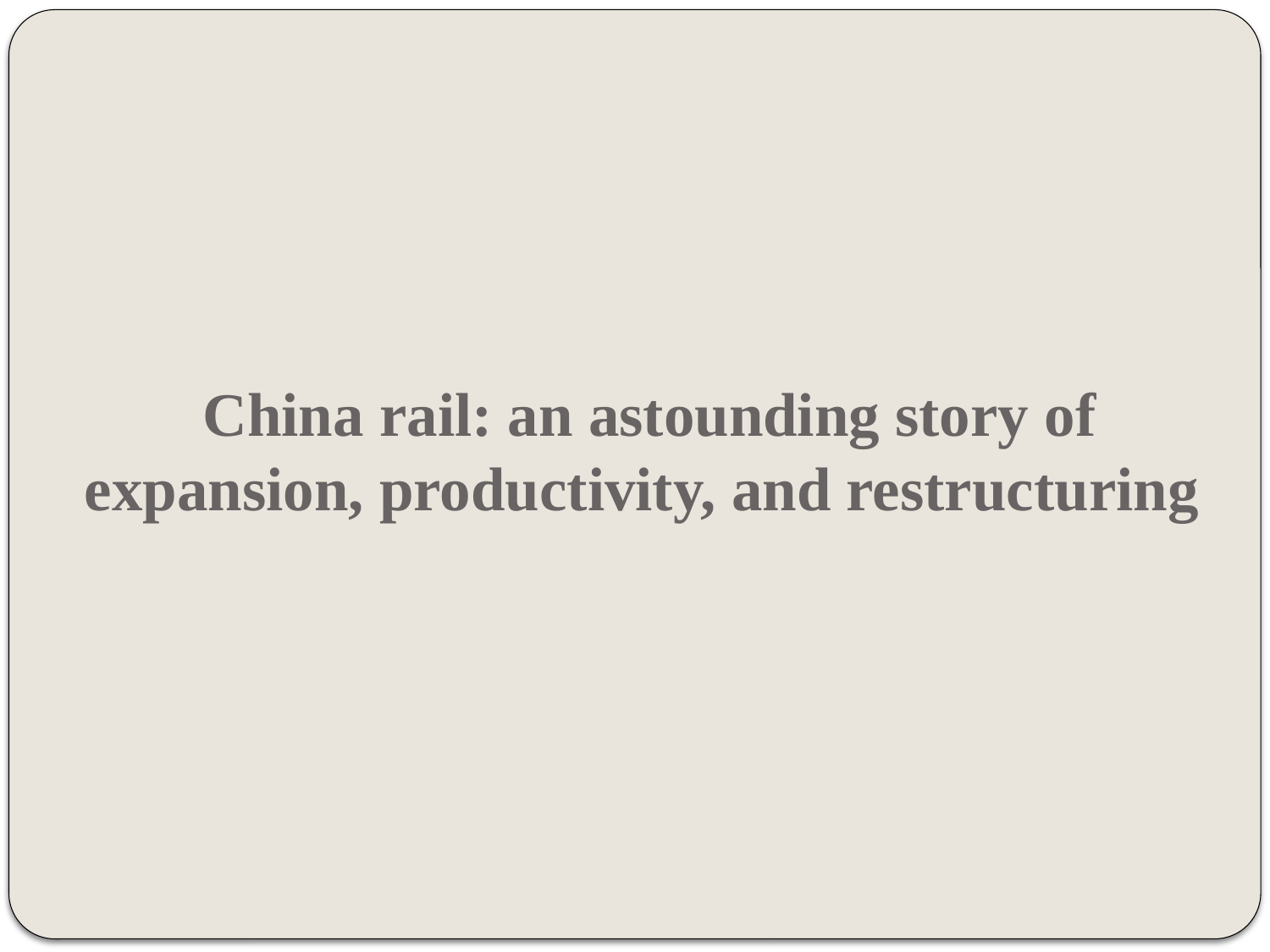

# China rail: an astounding story of expansion, productivity, and restructuring